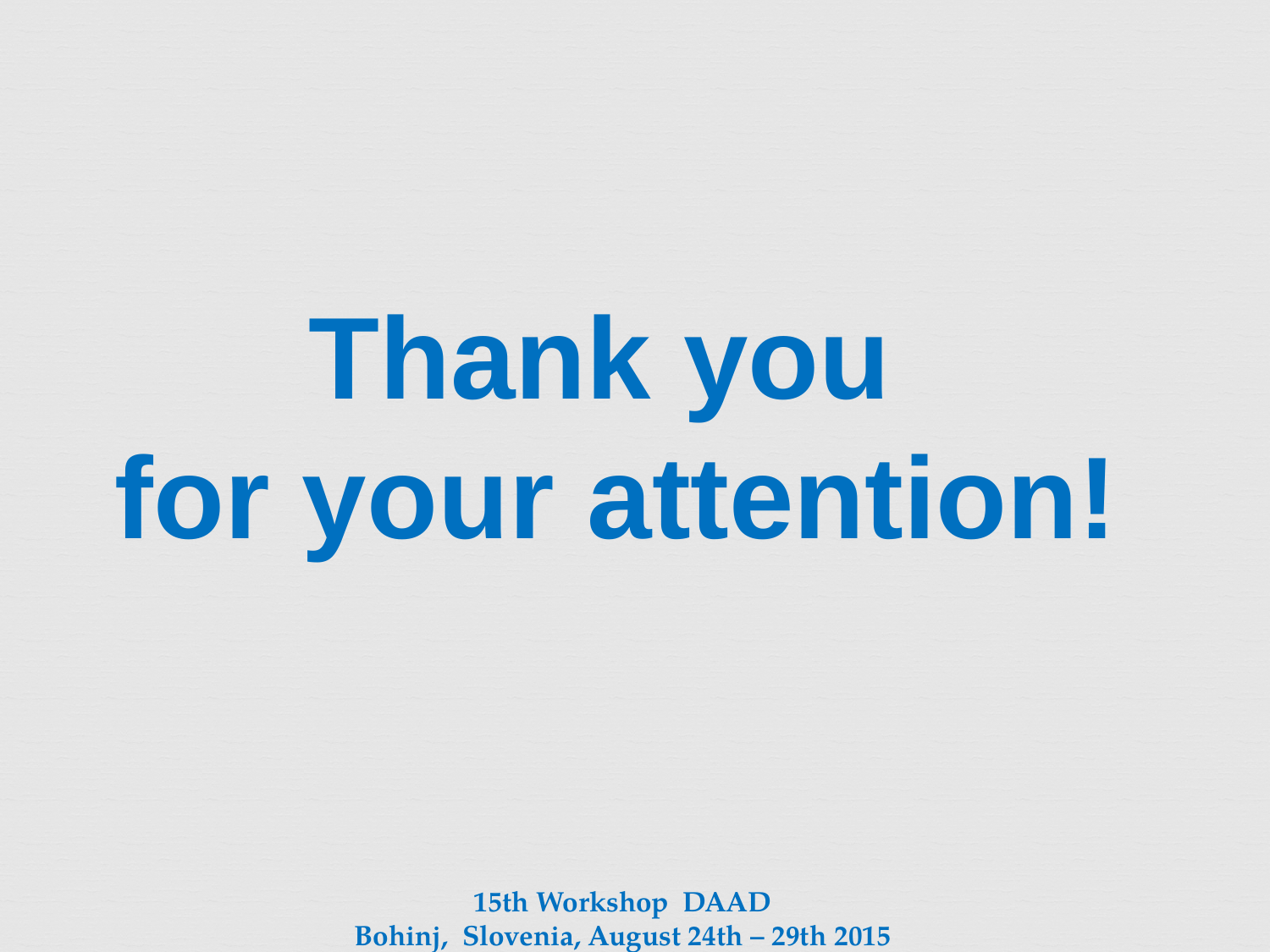

Thank you
for your attention!

15th Workshop  DAAD
Bohinj,  Slovenia, August 24th – 29th 2015